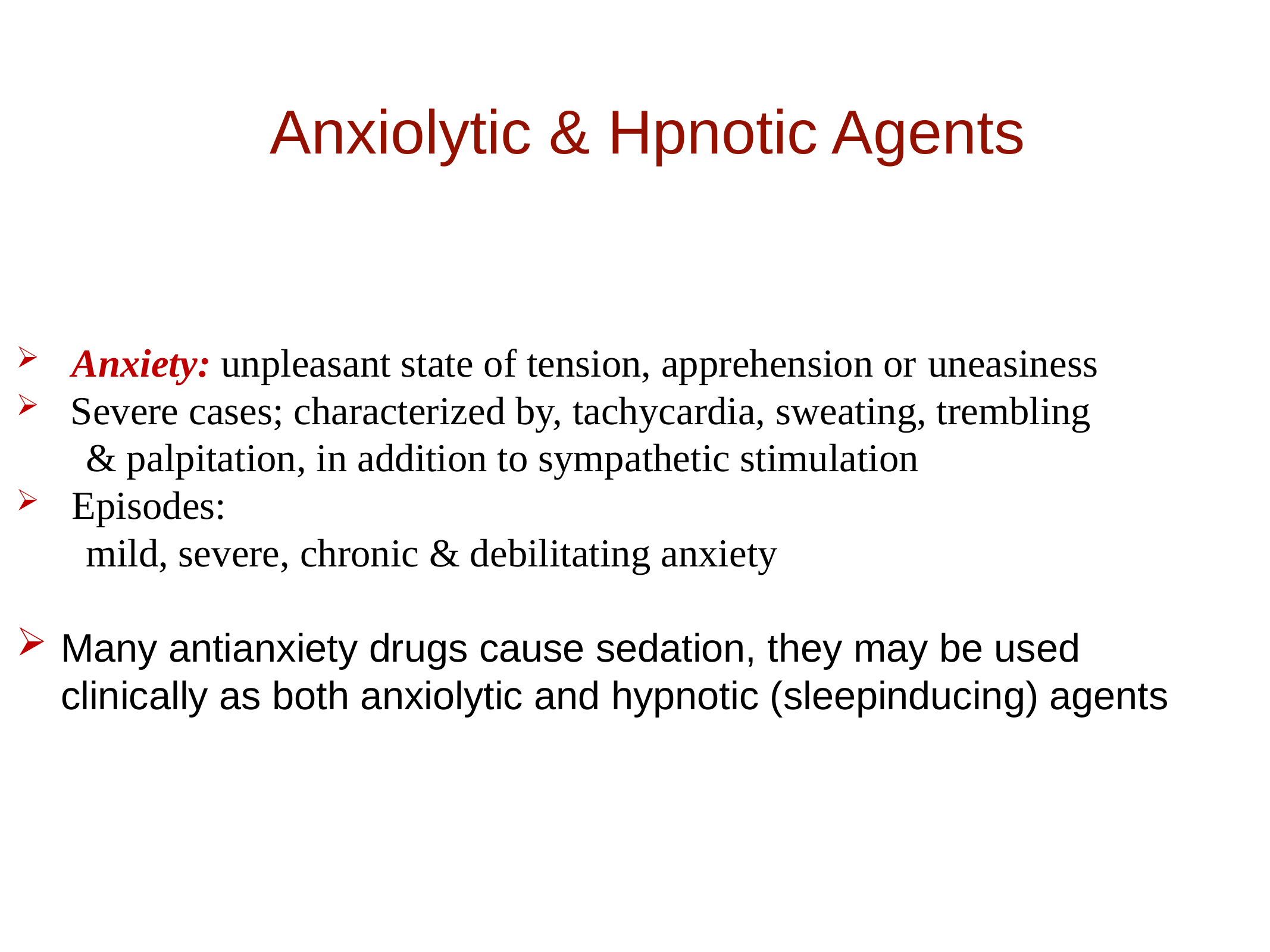

# Anxiolytic & Hpnotic Agents
Anxiety: unpleasant state of tension, apprehension or uneasiness
 Severe cases; characterized by, tachycardia, sweating, trembling
       & palpitation, in addition to sympathetic stimulation
Episodes:
       mild, severe, chronic & debilitating anxiety

Many antianxiety drugs cause sedation, they may be used clinically as both anxiolytic and hypnotic (sleepinducing) agents